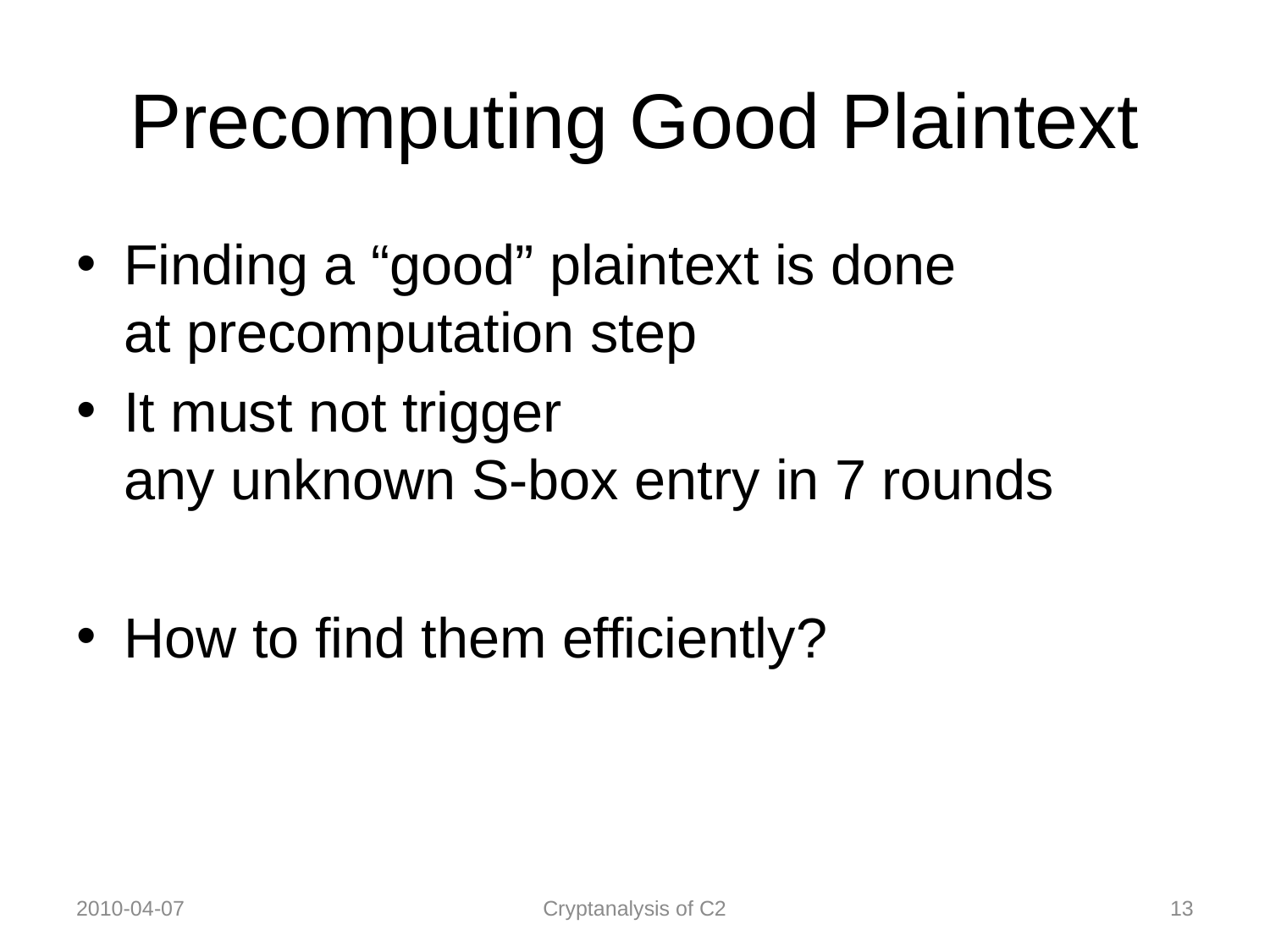

# Precomputing Good Plaintext
Finding a “good” plaintext is done
at precomputation step
It must not trigger
any unknown S-box entry in 7 rounds

How to find them efficiently?
2010-04-07
Cryptanalysis of C2
13